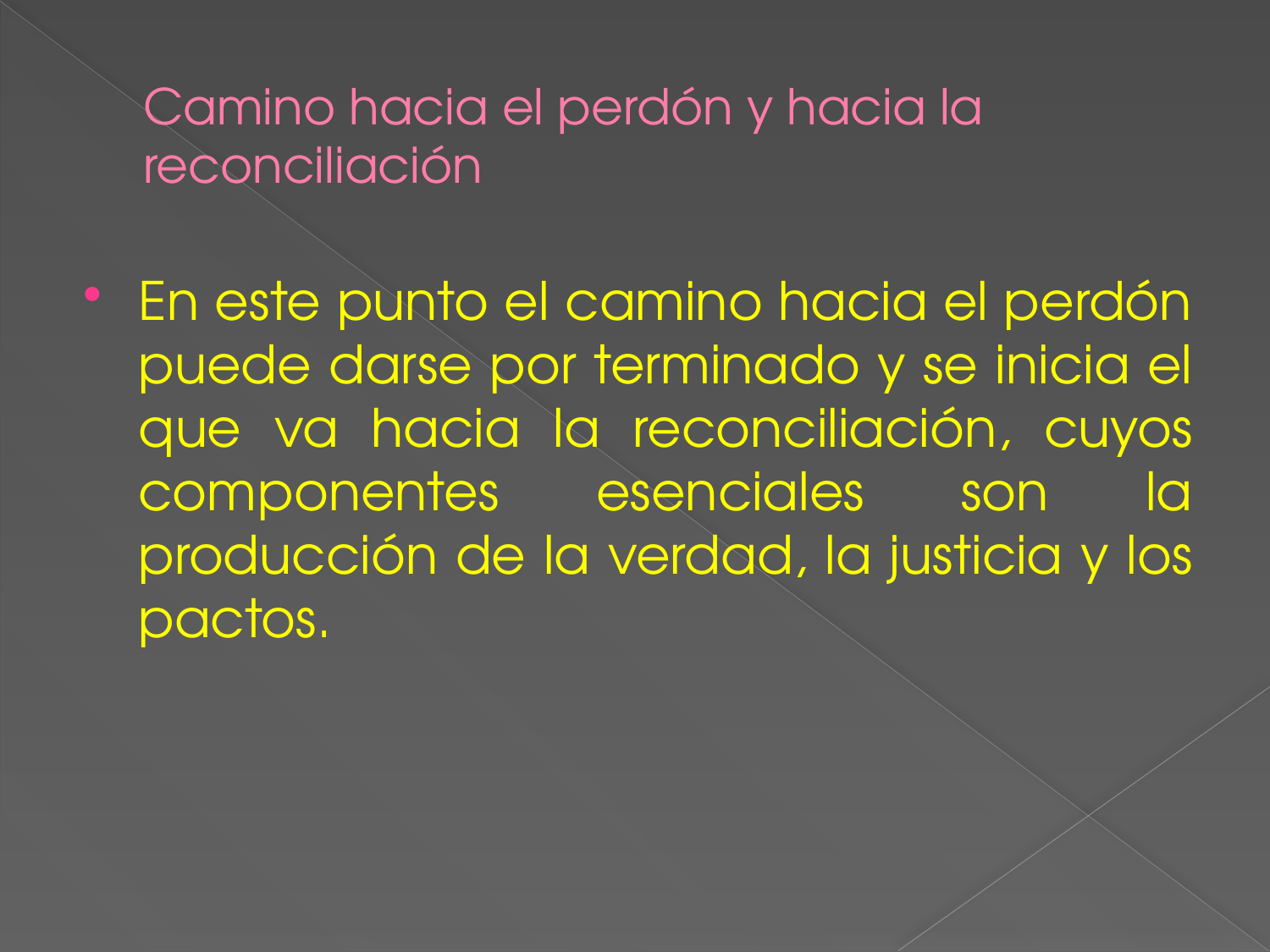

# Camino hacia el perdón y hacia la reconciliación
En este punto el camino hacia el perdón puede darse por terminado y se inicia el que va hacia la reconciliación, cuyos componentes esenciales son la producción de la verdad, la justicia y los pactos.